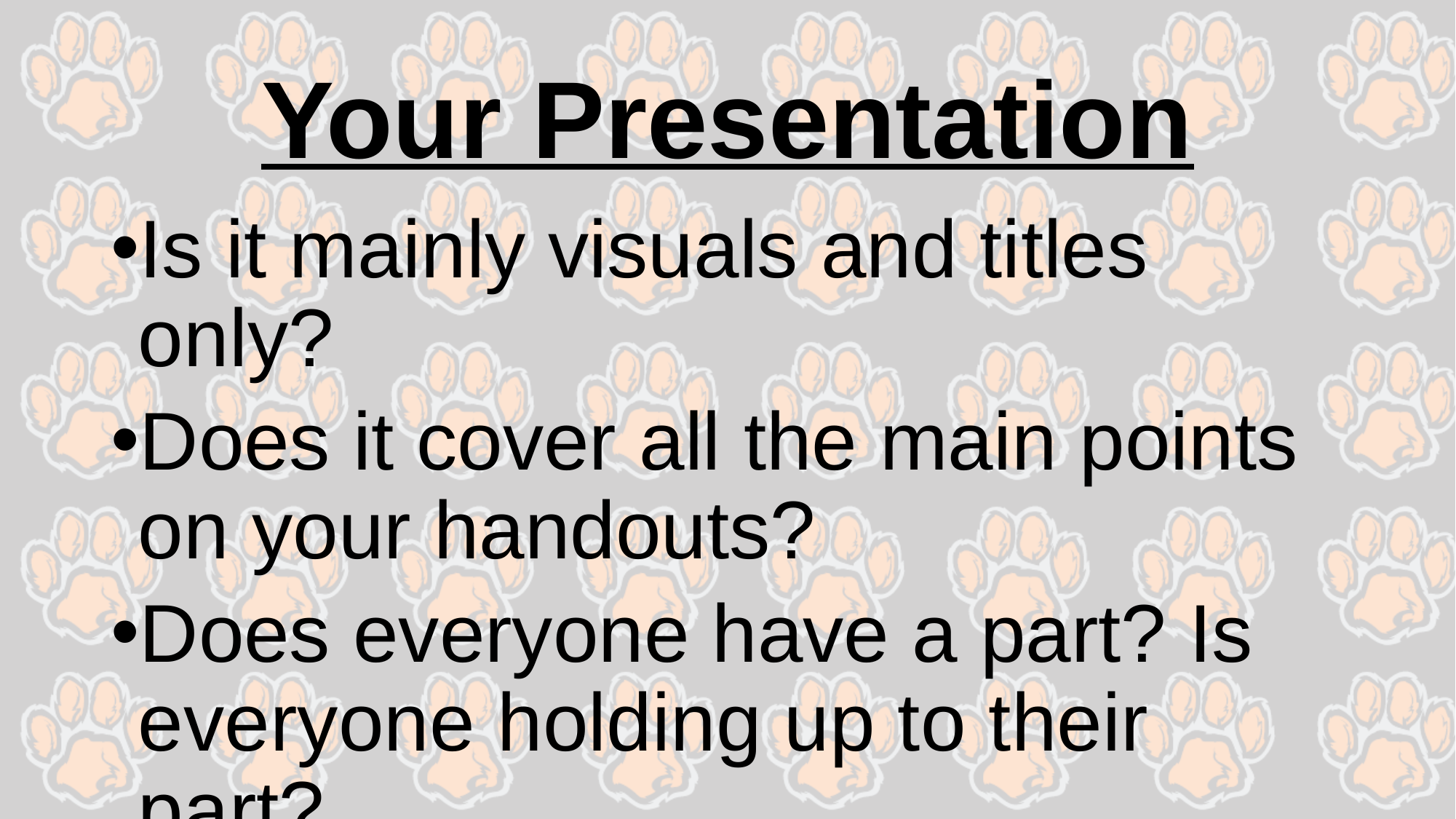

# Your Presentation
Is it mainly visuals and titles only?
Does it cover all the main points on your handouts?
Does everyone have a part? Is everyone holding up to their part?
What about STEP 2? What do you need from Coach Abell?